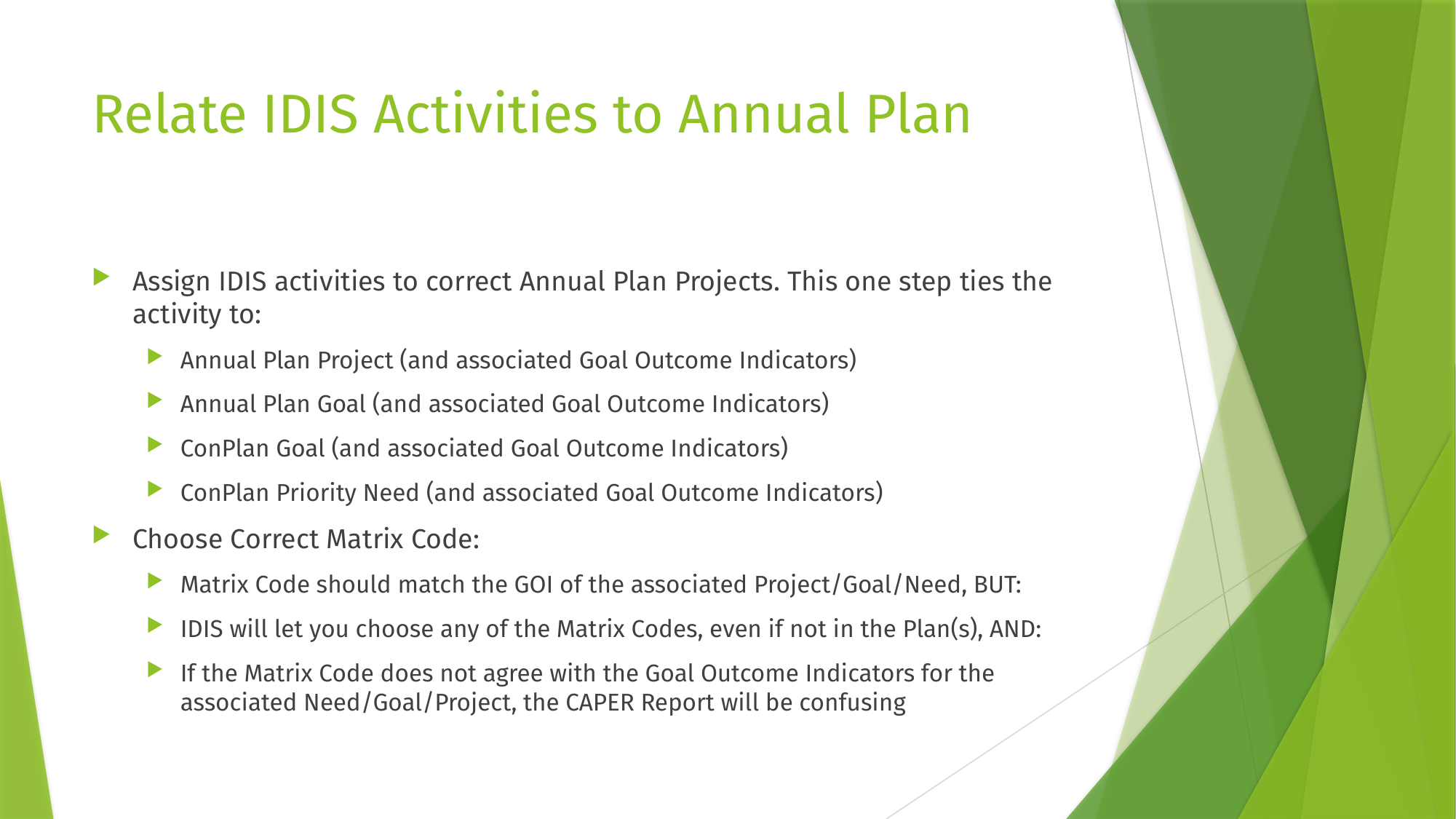

# Relate IDIS Activities to Annual Plan
Assign IDIS activities to correct Annual Plan Projects. This one step ties the activity to:
Annual Plan Project (and associated Goal Outcome Indicators)
Annual Plan Goal (and associated Goal Outcome Indicators)
ConPlan Goal (and associated Goal Outcome Indicators)
ConPlan Priority Need (and associated Goal Outcome Indicators)
Choose Correct Matrix Code:
Matrix Code should match the GOI of the associated Project/Goal/Need, BUT:
IDIS will let you choose any of the Matrix Codes, even if not in the Plan(s), AND:
If the Matrix Code does not agree with the Goal Outcome Indicators for the associated Need/Goal/Project, the CAPER Report will be confusing